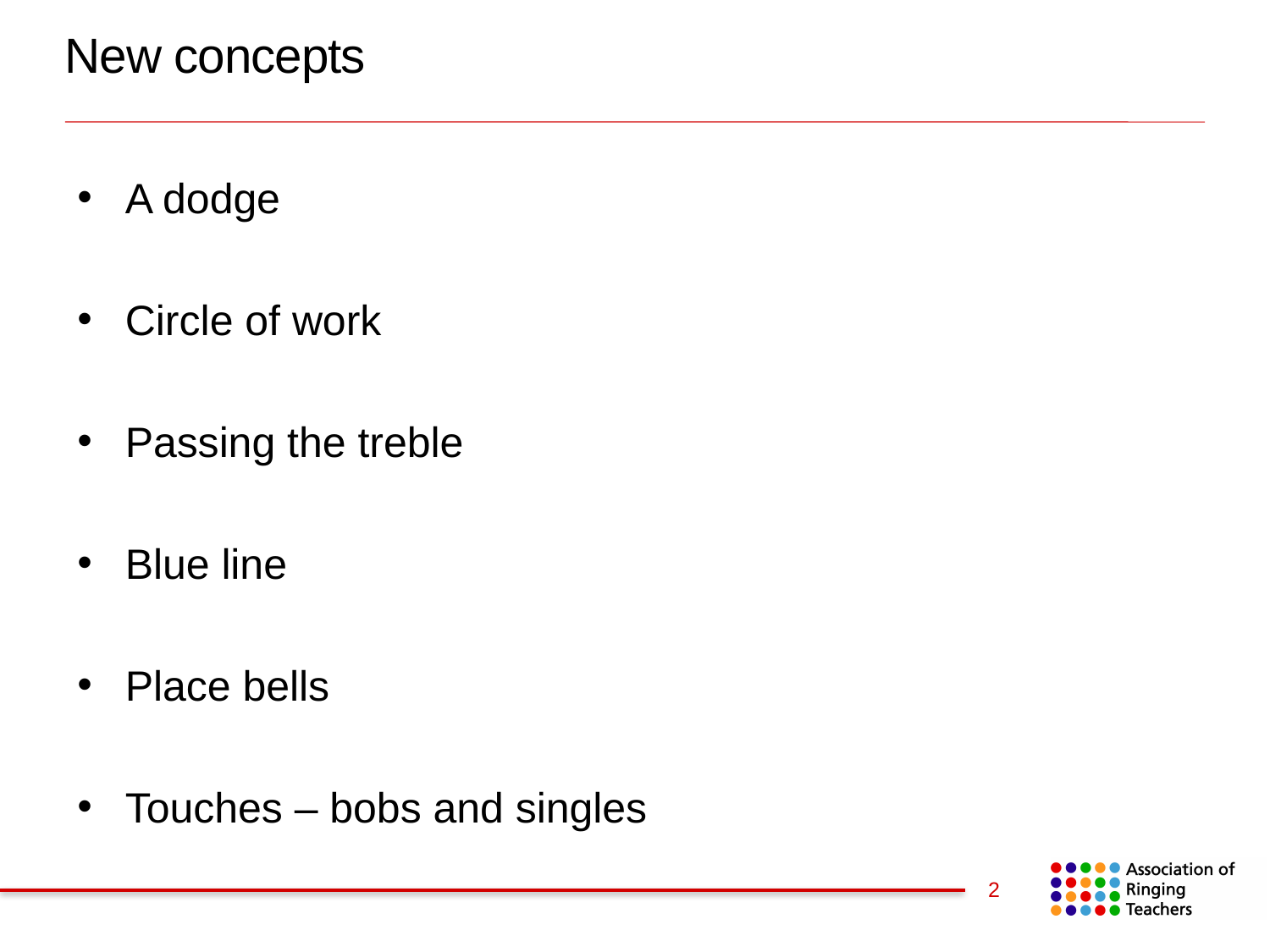

New concepts
A dodge

Circle of work

Passing the treble

Blue line

Place bells

Touches – bobs and singles